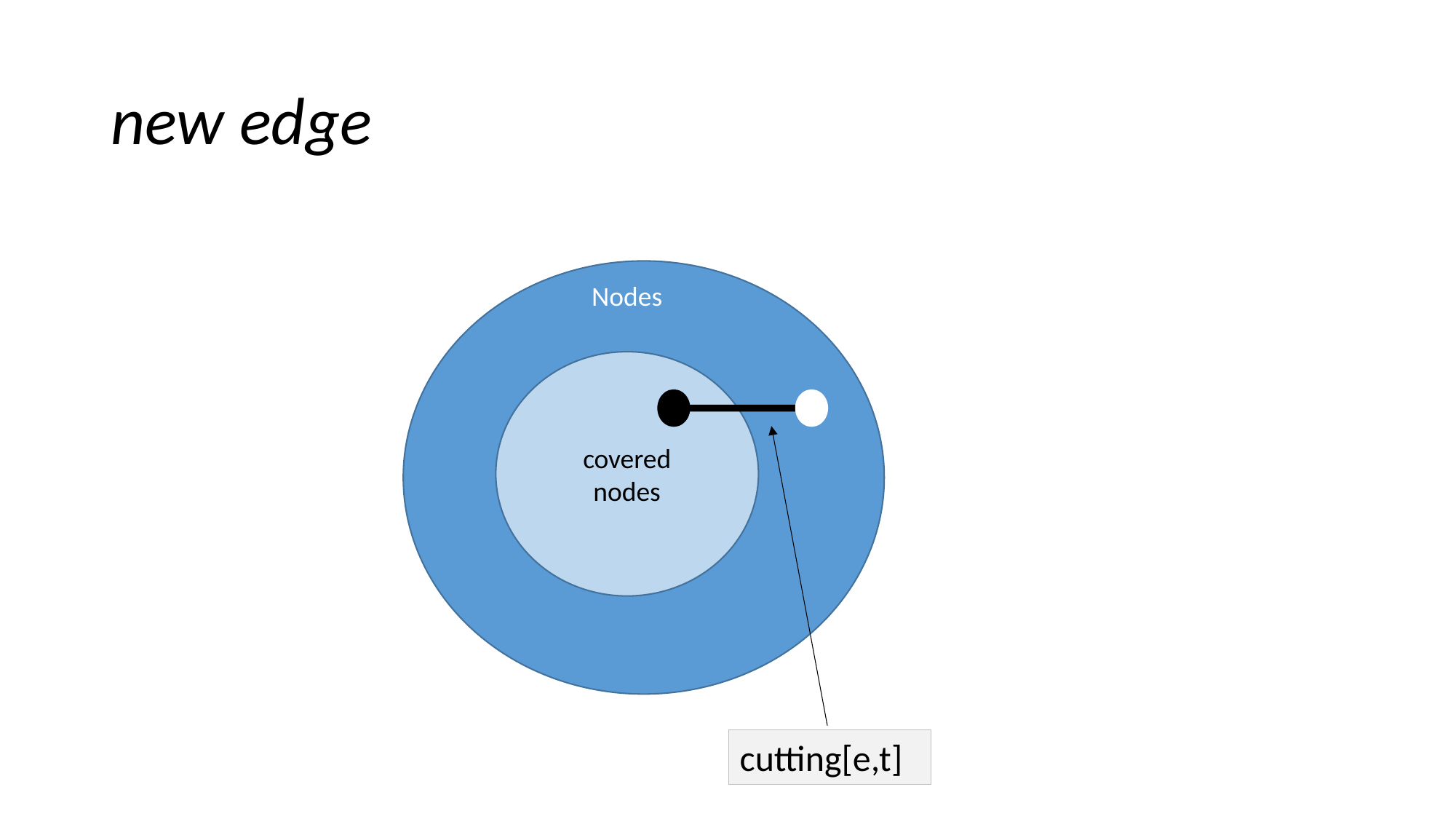

# new edge

Nodes
covered
nodes

cutting[e,t]